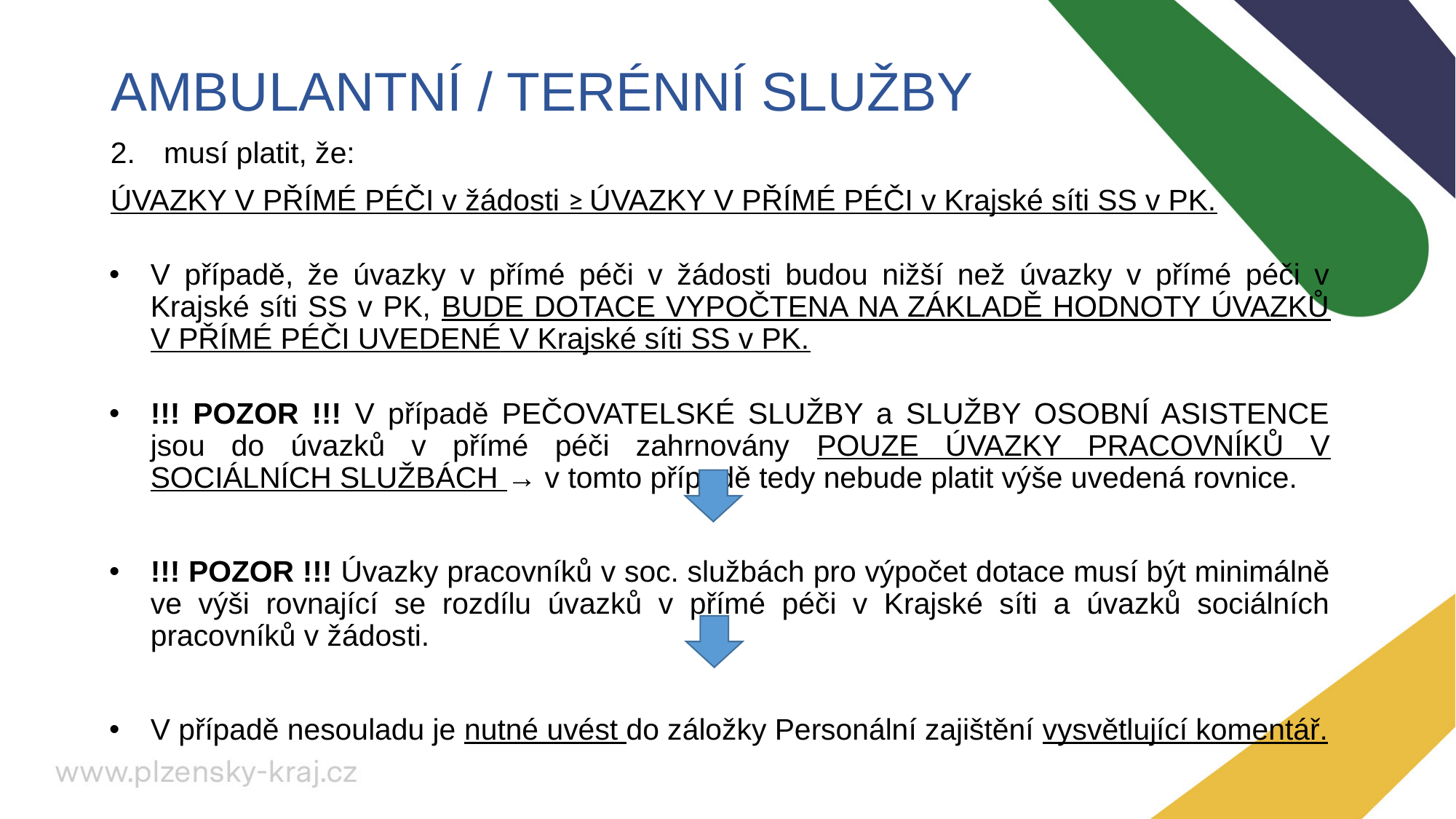

# AMBULANTNÍ / TERÉNNÍ SLUŽBY
musí platit, že:
ÚVAZKY V PŘÍMÉ PÉČI v žádosti ≥ ÚVAZKY V PŘÍMÉ PÉČI v Krajské síti SS v PK.

V případě, že úvazky v přímé péči v žádosti budou nižší než úvazky v přímé péči v Krajské síti SS v PK, BUDE DOTACE VYPOČTENA NA ZÁKLADĚ HODNOTY ÚVAZKŮ V PŘÍMÉ PÉČI UVEDENÉ V Krajské síti SS v PK.

!!! POZOR !!! V případě PEČOVATELSKÉ SLUŽBY a SLUŽBY OSOBNÍ ASISTENCE jsou do úvazků v přímé péči zahrnovány POUZE ÚVAZKY PRACOVNÍKŮ V SOCIÁLNÍCH SLUŽBÁCH → v tomto případě tedy nebude platit výše uvedená rovnice.

!!! POZOR !!! Úvazky pracovníků v soc. službách pro výpočet dotace musí být minimálně ve výši rovnající se rozdílu úvazků v přímé péči v Krajské síti a úvazků sociálních pracovníků v žádosti.

V případě nesouladu je nutné uvést do záložky Personální zajištění vysvětlující komentář.